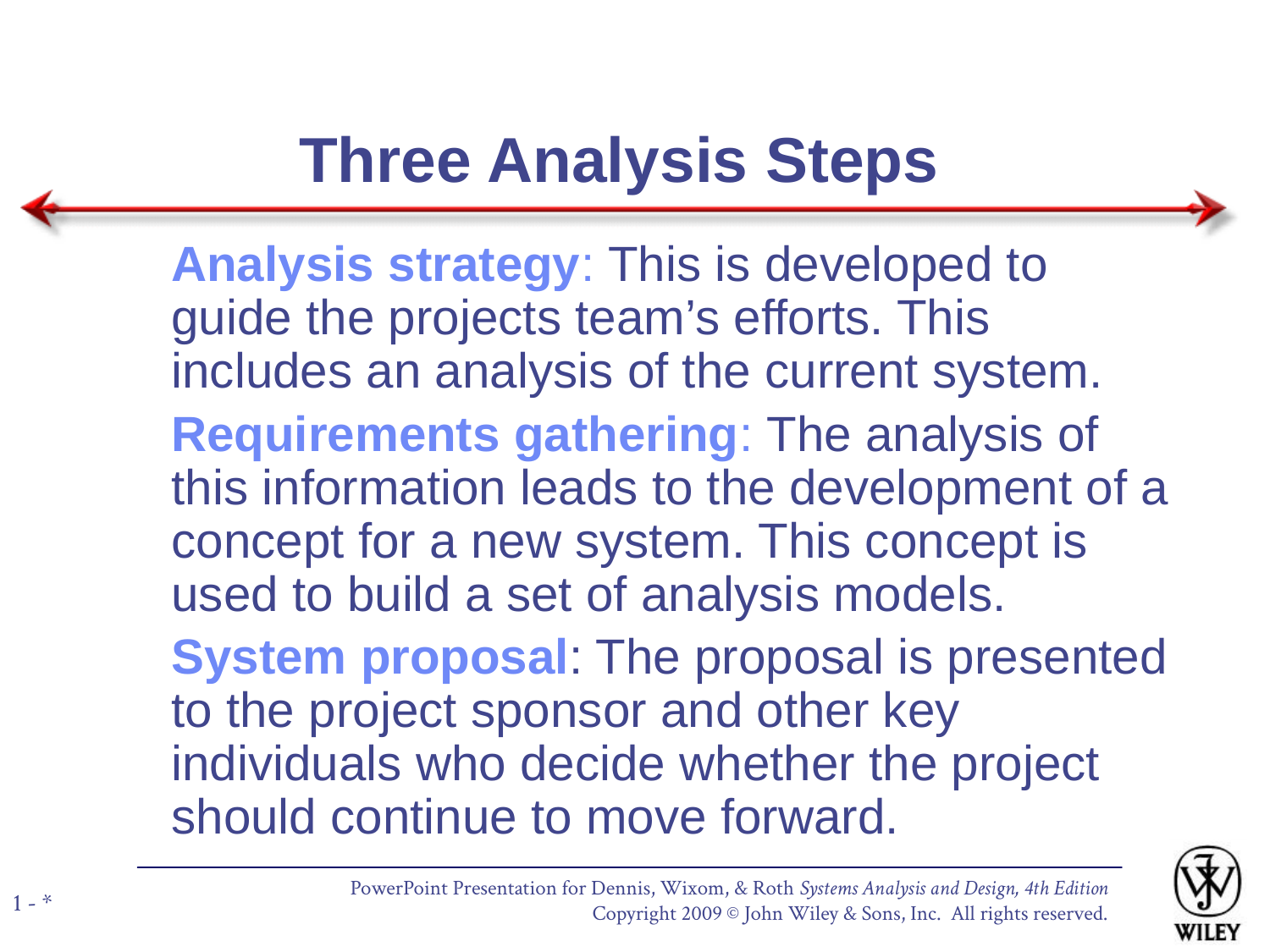

# Three Analysis Steps
Analysis strategy: This is developed to guide the projects team’s efforts. This includes an analysis of the current system.
Requirements gathering: The analysis of this information leads to the development of a concept for a new system. This concept is used to build a set of analysis models.
System proposal: The proposal is presented to the project sponsor and other key individuals who decide whether the project should continue to move forward.
PowerPoint Presentation for Dennis, Wixom, & Roth Systems Analysis and Design, 4th Edition
Copyright 2009 © John Wiley & Sons, Inc.  All rights reserved.
1 - *